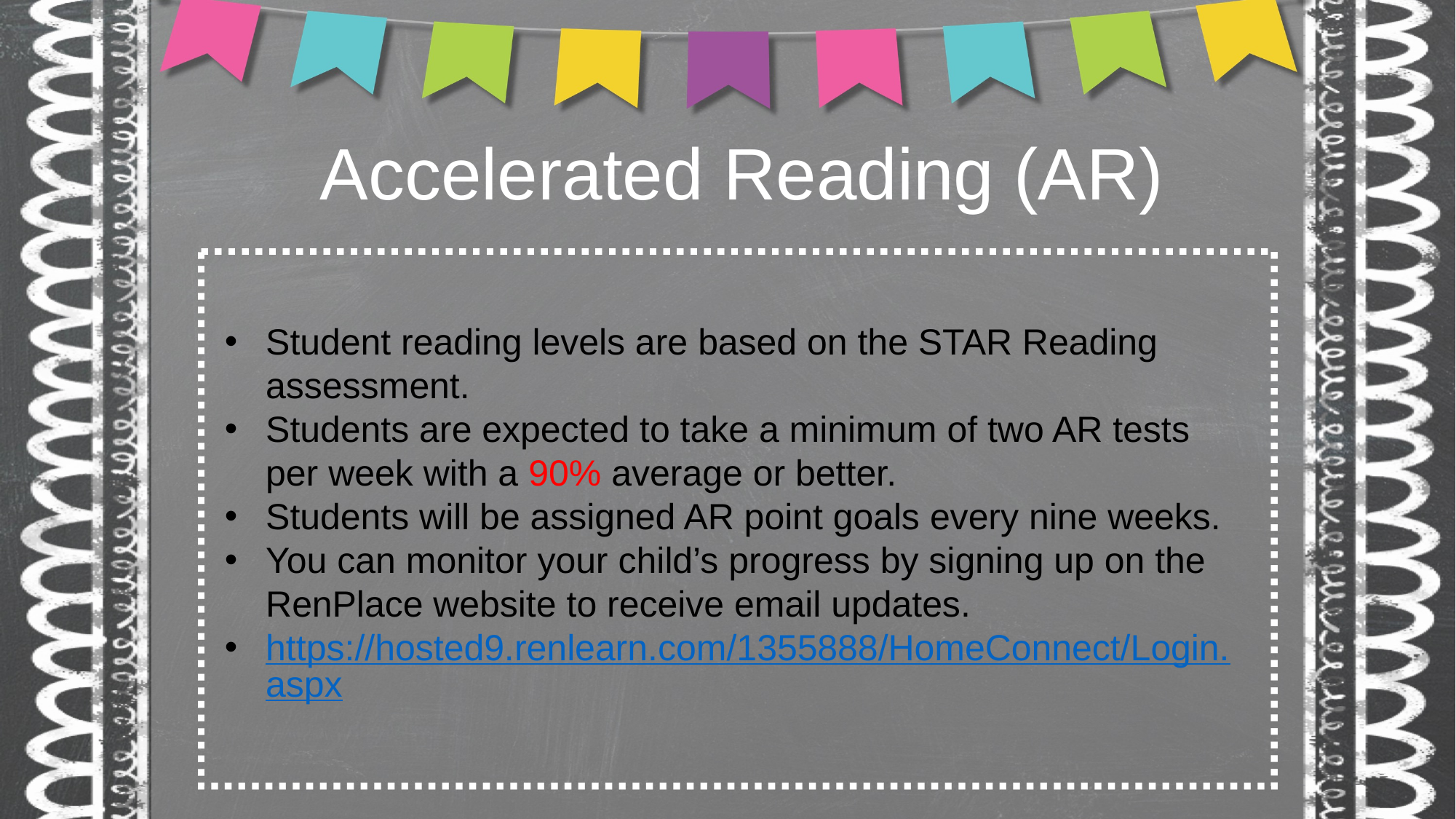

Accelerated Reading (AR)
Student reading levels are based on the STAR Reading assessment.
Students are expected to take a minimum of two AR tests per week with a 90% average or better.
Students will be assigned AR point goals every nine weeks.
You can monitor your child’s progress by signing up on the RenPlace website to receive email updates.
https://hosted9.renlearn.com/1355888/HomeConnect/Login.aspx